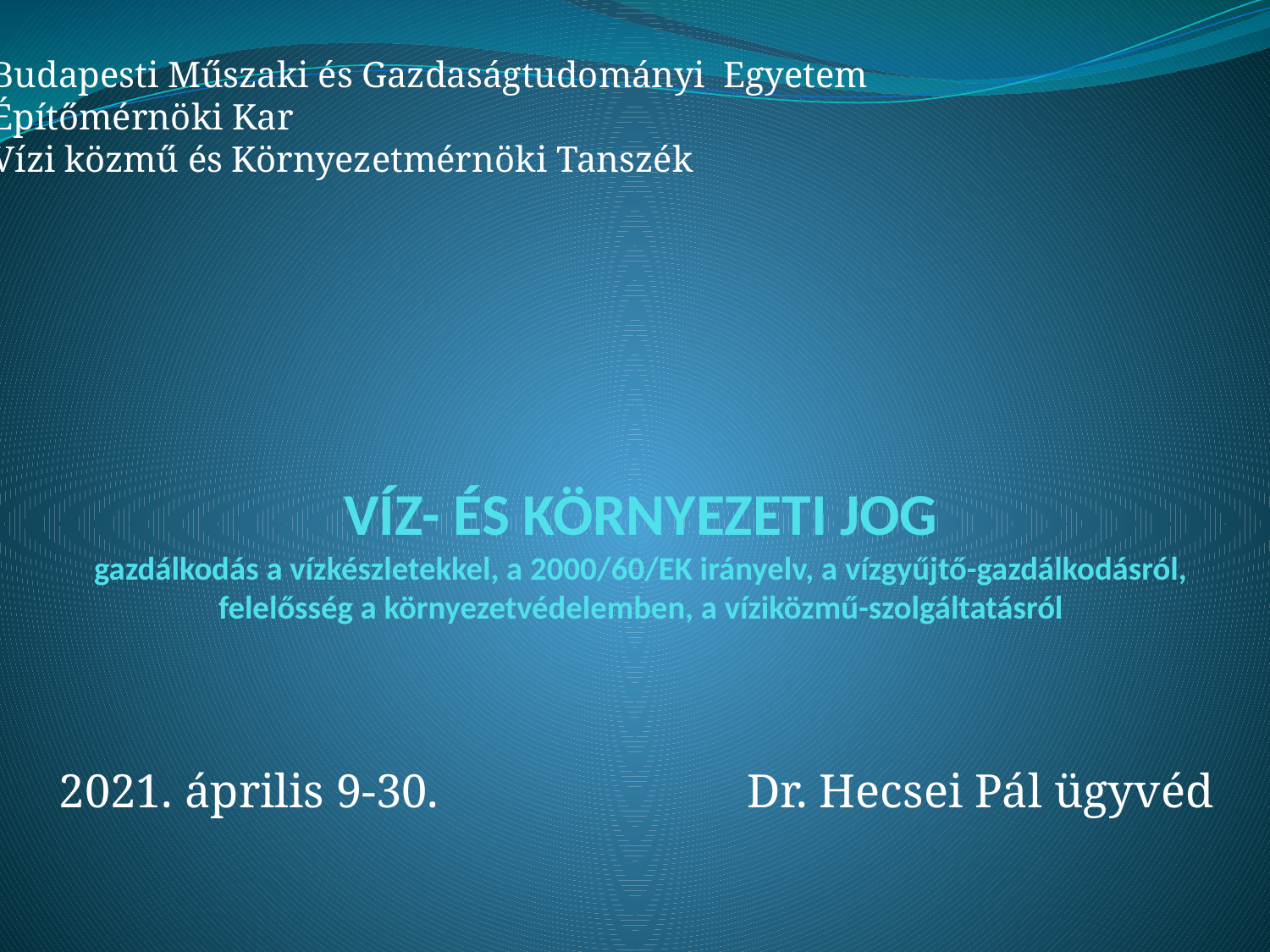

Budapesti Műszaki és Gazdaságtudományi  Egyetem
Építőmérnöki Kar
Vízi közmű és Környezetmérnöki Tanszék
# VÍZ- ÉS KÖRNYEZETI JOG gazdálkodás a vízkészletekkel, a 2000/60/EK irányelv, a vízgyűjtő-gazdálkodásról, felelősség a környezetvédelemben, a víziközmű-szolgáltatásról
     2021. április 9-30.                          Dr. Hecsei Pál ügyvéd